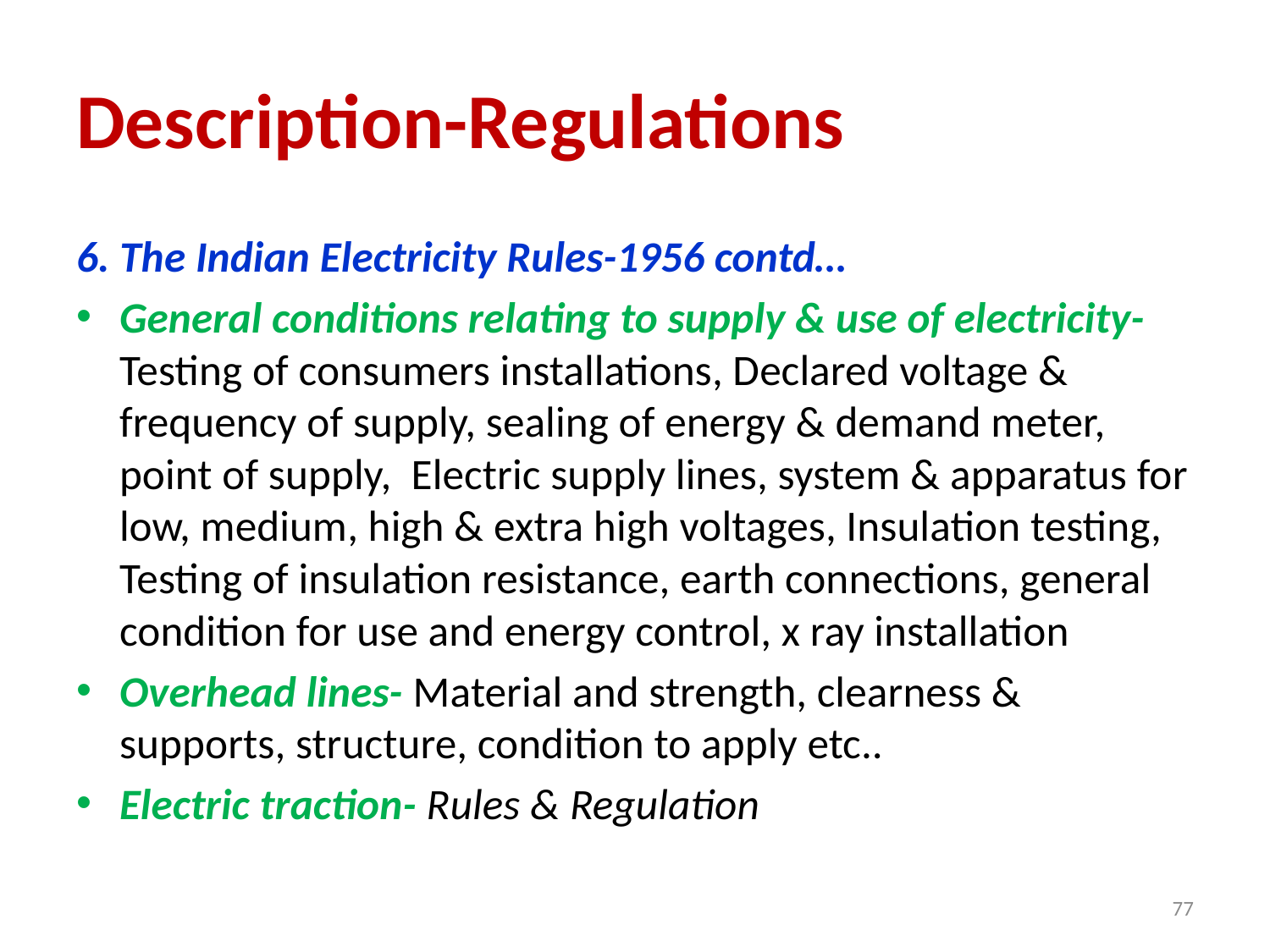

# Description-Regulations
6. The Indian Electricity Rules-1956 contd…
General conditions relating to supply & use of electricity- Testing of consumers installations, Declared voltage & frequency of supply, sealing of energy & demand meter, point of supply,  Electric supply lines, system & apparatus for low, medium, high & extra high voltages, Insulation testing, Testing of insulation resistance, earth connections, general condition for use and energy control, x ray installation
Overhead lines- Material and strength, clearness & supports, structure, condition to apply etc..
Electric traction- Rules & Regulation

77